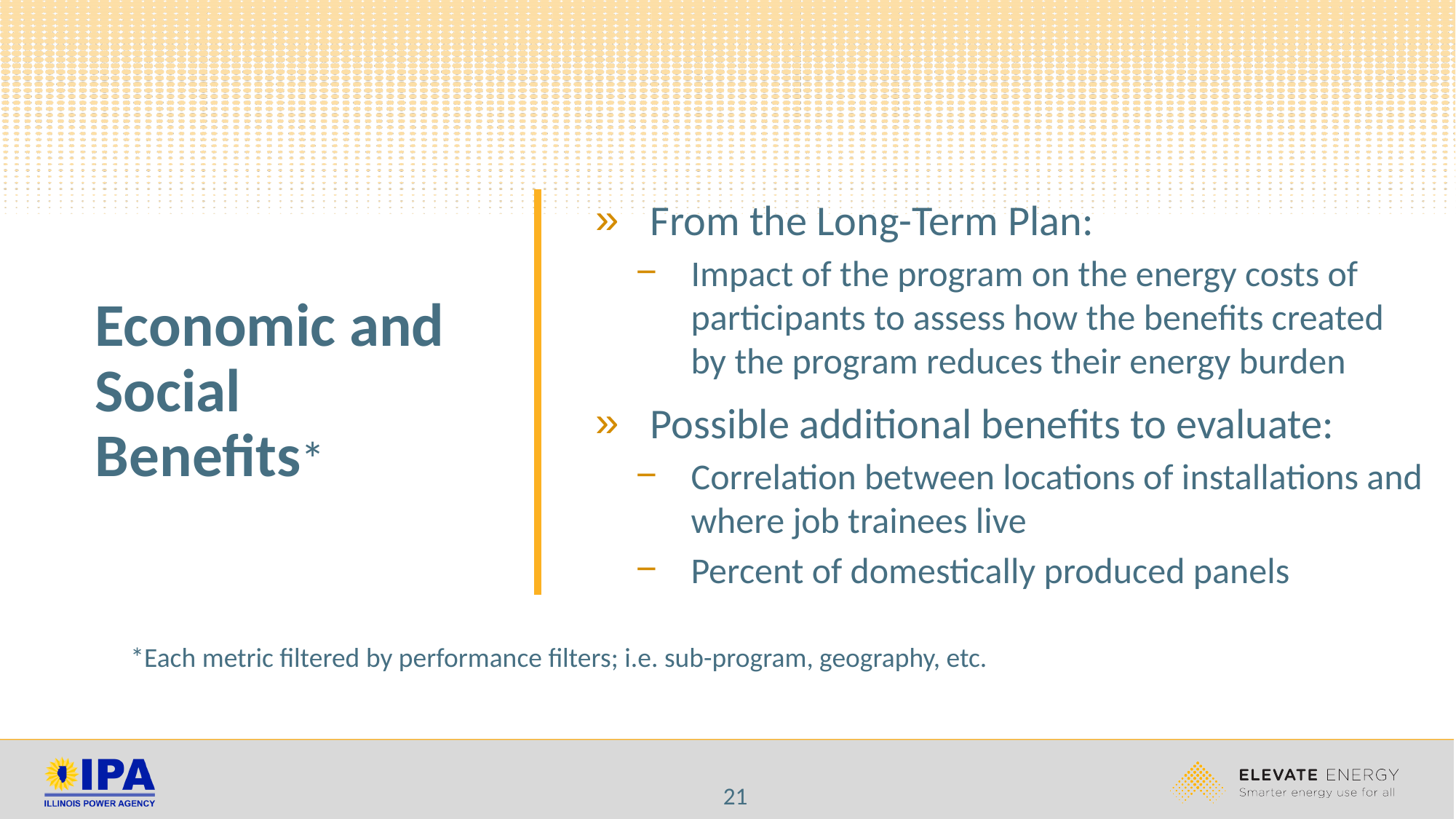

# Economic and Social  Benefits*
From the Long-Term Plan:
Impact of the program on the energy costs of participants to assess how the benefits created by the program reduces their energy burden
Possible additional benefits to evaluate:
Correlation between locations of installations and where job trainees live
Percent of domestically produced panels

*Each metric filtered by performance filters; i.e. sub-program, geography, etc.
21